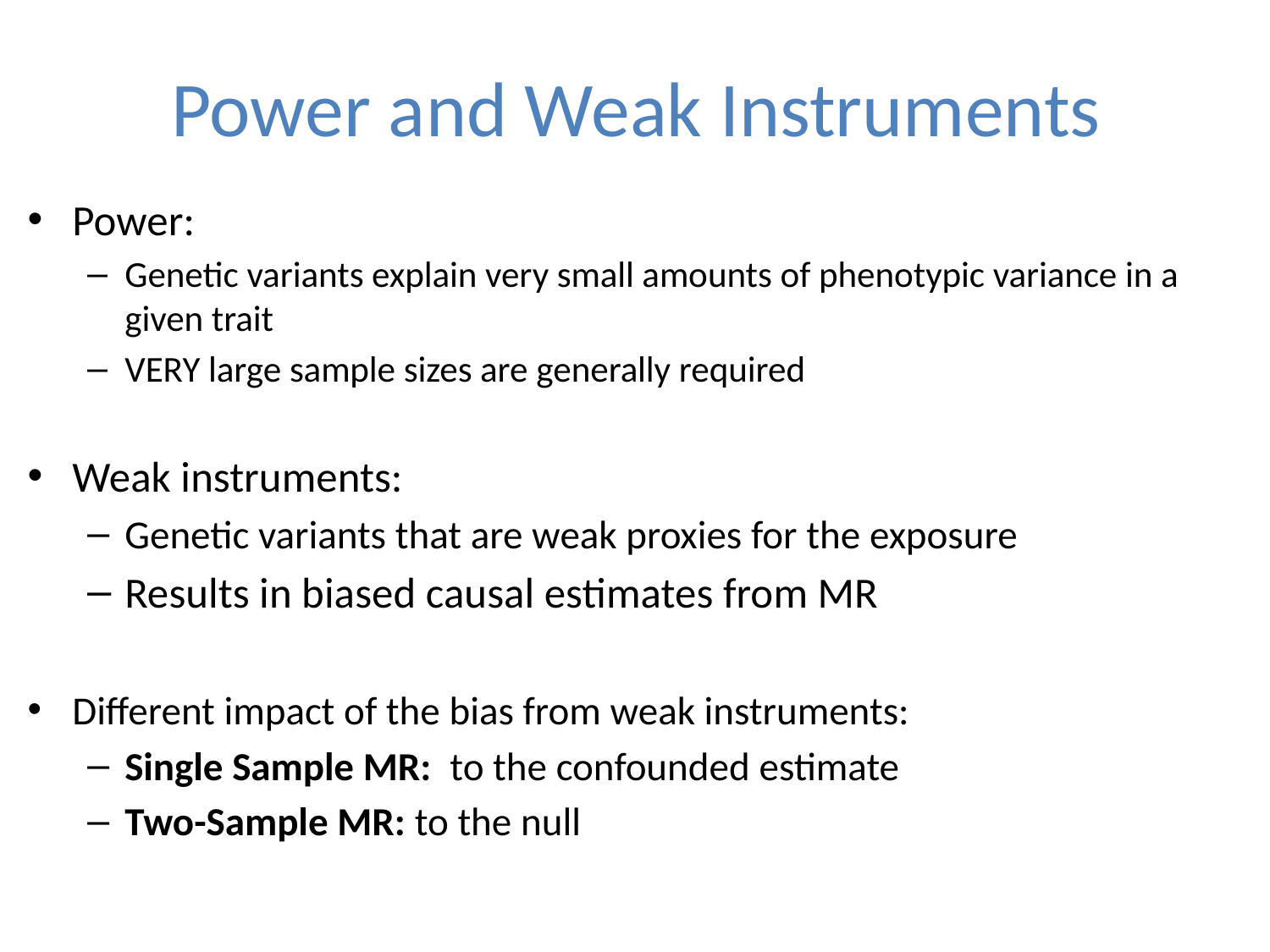

# Power and Weak Instruments
Power:
Genetic variants explain very small amounts of phenotypic variance in a given trait
VERY large sample sizes are generally required

Weak instruments:
Genetic variants that are weak proxies for the exposure
Results in biased causal estimates from MR

Different impact of the bias from weak instruments:
Single Sample MR:  to the confounded estimate
Two-Sample MR: to the null